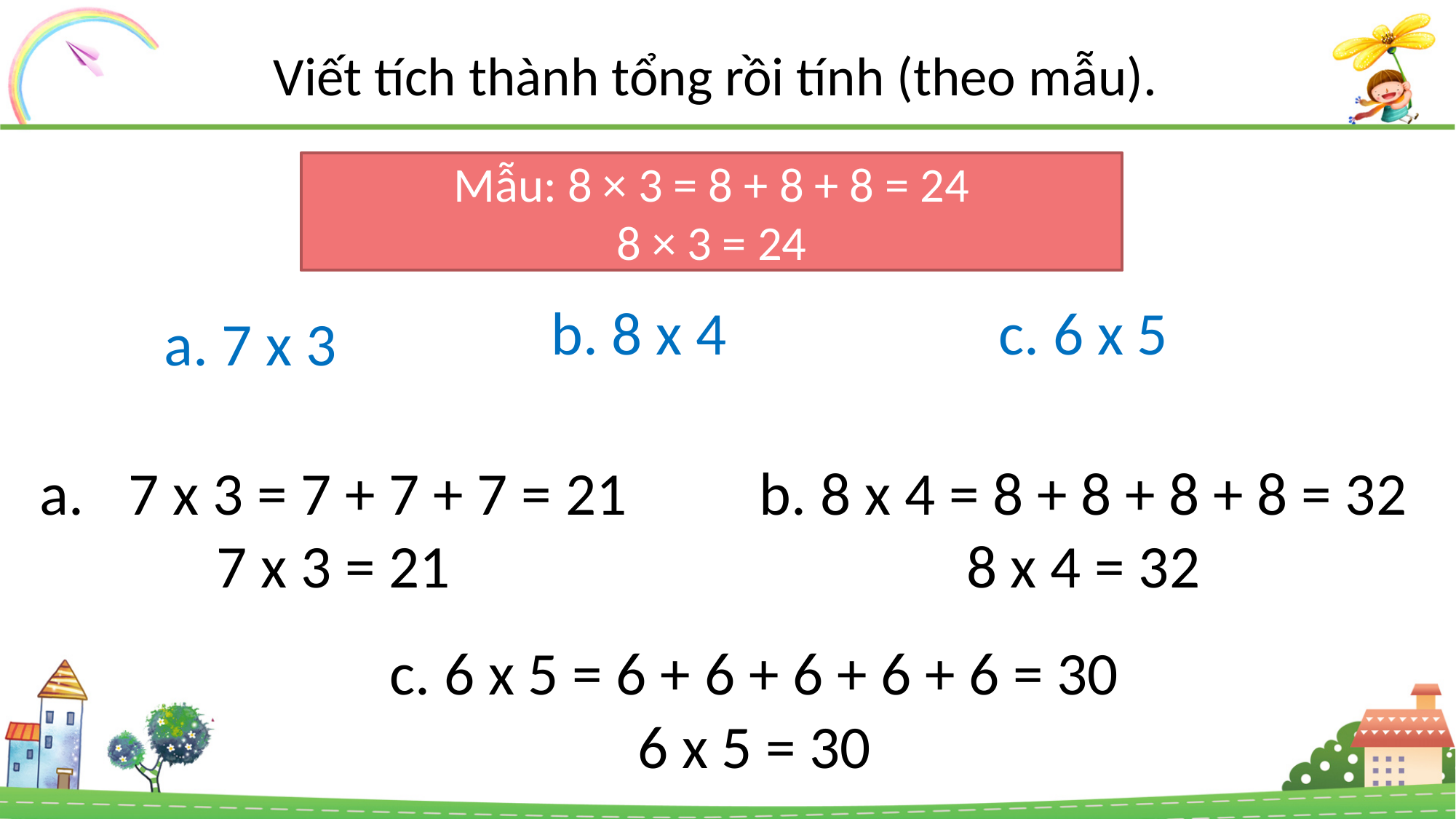

Viết tích thành tổng rồi tính (theo mẫu).

Mẫu: 8 × 3 = 8 + 8 + 8 = 24
8 × 3 = 24
b. 8 x 4
c. 6 x 5
a. 7 x 3
7 x 3 = 7 + 7 + 7 = 21
7 x 3 = 21
b. 8 x 4 = 8 + 8 + 8 + 8 = 32
8 x 4 = 32
c. 6 x 5 = 6 + 6 + 6 + 6 + 6 = 30
6 x 5 = 30